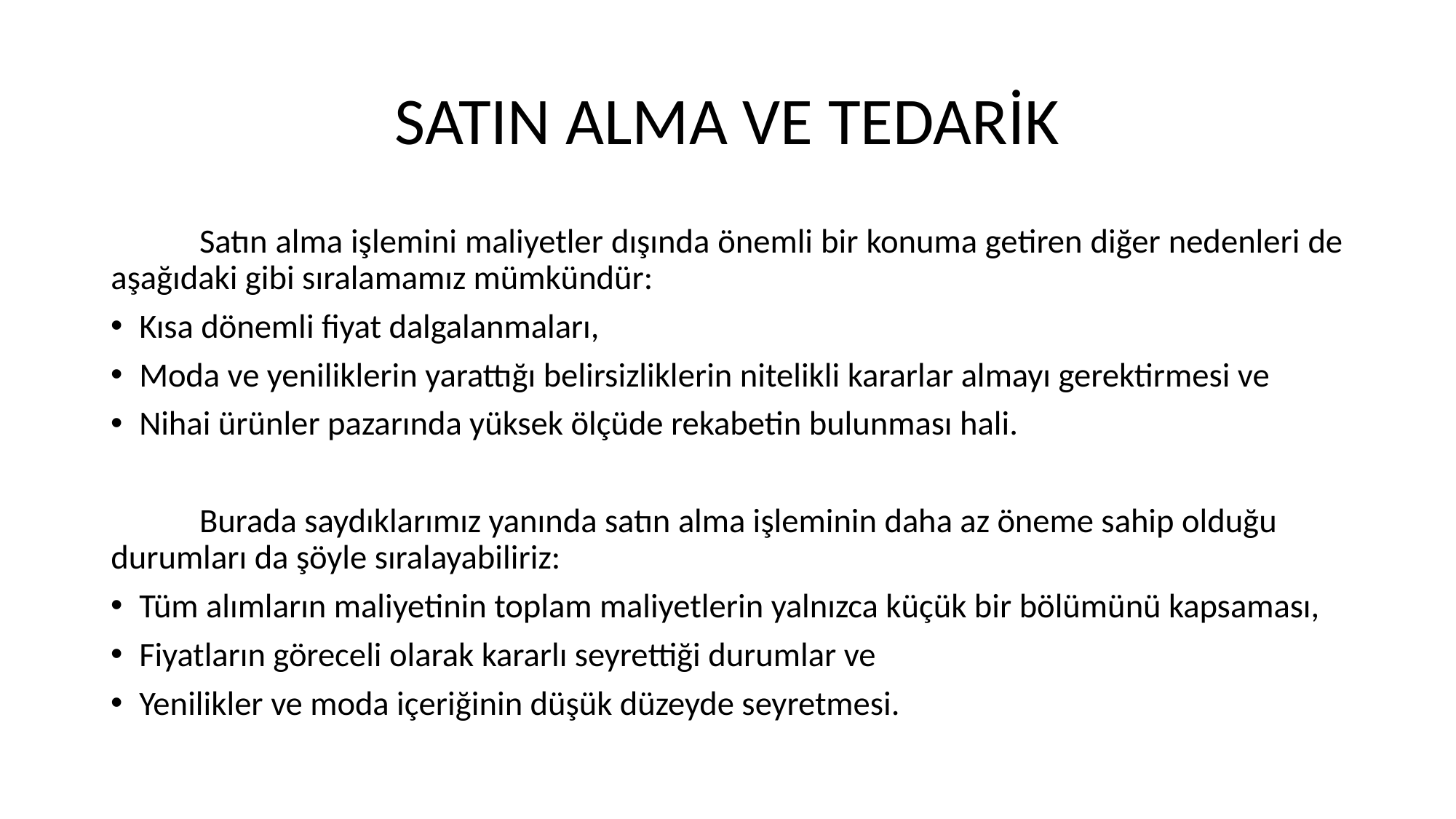

# SATIN ALMA VE TEDARİK
Satın alma işlemini maliyetler dışında önemli bir konuma getiren diğer nedenleri de aşağıdaki gibi sıralamamız mümkündür:
Kısa dönemli fiyat dalgalanmaları,
Moda ve yeniliklerin yarattığı belirsizliklerin nitelikli kararlar almayı gerektirmesi ve
Nihai ürünler pazarında yüksek ölçüde rekabetin bulunması hali.

Burada saydıklarımız yanında satın alma işleminin daha az öneme sahip olduğu durumları da şöyle sıralayabiliriz:
Tüm alımların maliyetinin toplam maliyetlerin yalnızca küçük bir bölümünü kapsaması,
Fiyatların göreceli olarak kararlı seyrettiği durumlar ve
Yenilikler ve moda içeriğinin düşük düzeyde seyretmesi.